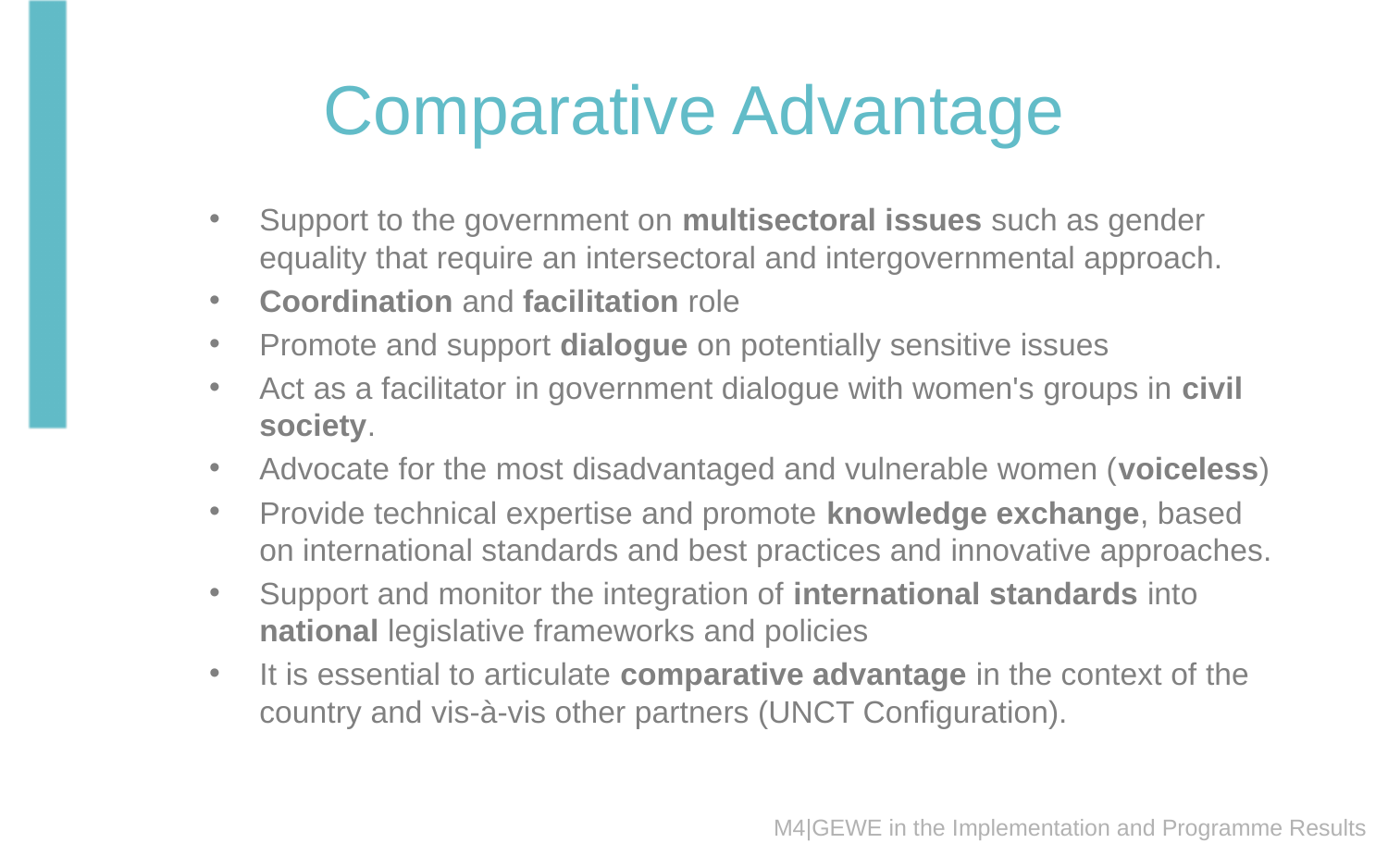

# Comparative Advantage
Support to the government on multisectoral issues such as gender equality that require an intersectoral and intergovernmental approach.
Coordination and facilitation role
Promote and support dialogue on potentially sensitive issues
Act as a facilitator in government dialogue with women's groups in civil society.
Advocate for the most disadvantaged and vulnerable women (voiceless)
Provide technical expertise and promote knowledge exchange, based on international standards and best practices and innovative approaches.
Support and monitor the integration of international standards into national legislative frameworks and policies
It is essential to articulate comparative advantage in the context of the country and vis-à-vis other partners (UNCT Configuration).

M4|GEWE in the Implementation and Programme Results